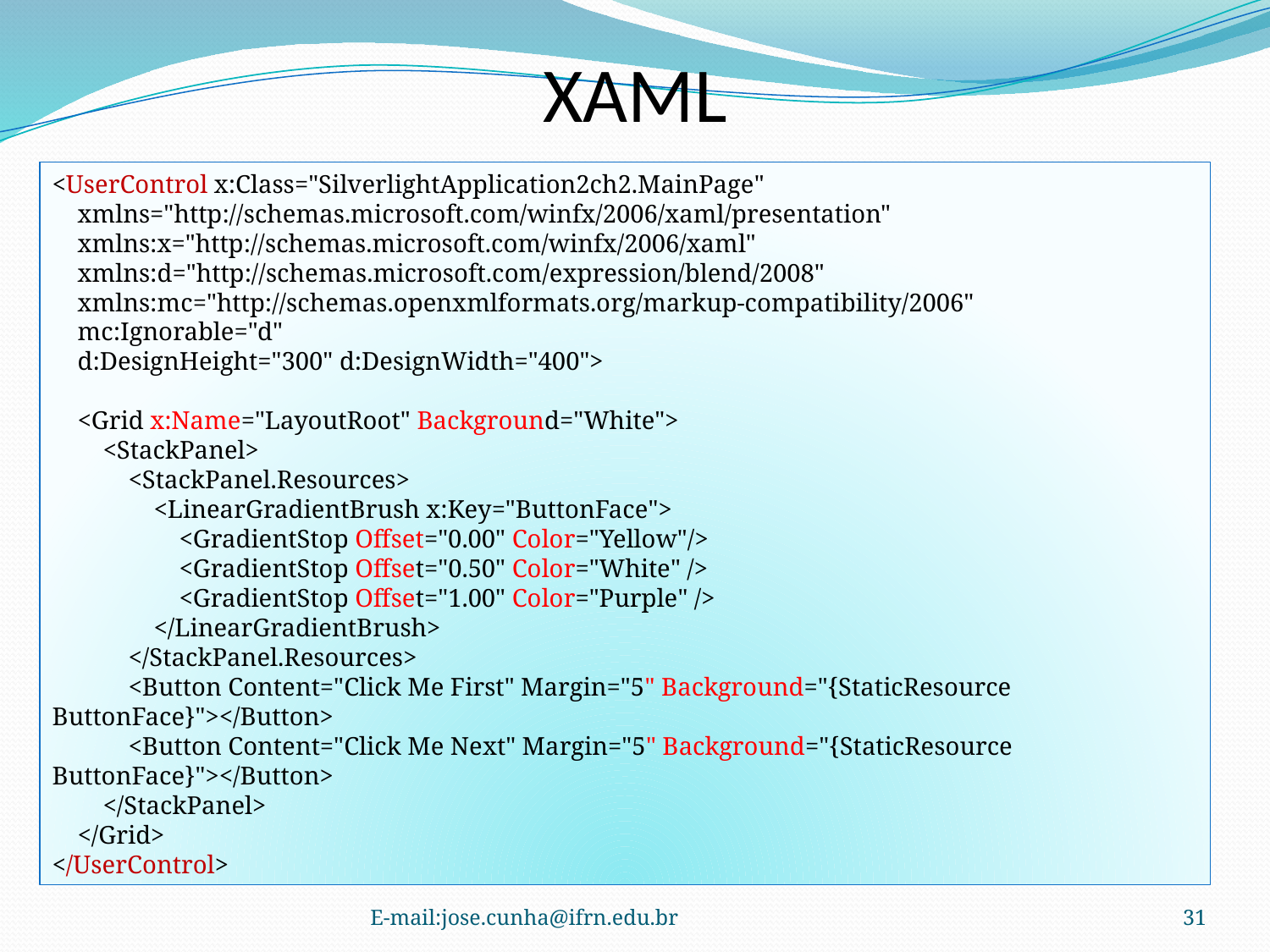

XAML
<UserControl x:Class="SilverlightApplication2ch2.MainPage"
    xmlns="http://schemas.microsoft.com/winfx/2006/xaml/presentation"
    xmlns:x="http://schemas.microsoft.com/winfx/2006/xaml"
    xmlns:d="http://schemas.microsoft.com/expression/blend/2008"
    xmlns:mc="http://schemas.openxmlformats.org/markup-compatibility/2006"
    mc:Ignorable="d"
    d:DesignHeight="300" d:DesignWidth="400">

    <Grid x:Name="LayoutRoot" Background="White">
        <StackPanel>
            <StackPanel.Resources>
                <LinearGradientBrush x:Key="ButtonFace">
                    <GradientStop Offset="0.00" Color="Yellow"/>
                    <GradientStop Offset="0.50" Color="White" />
                    <GradientStop Offset="1.00" Color="Purple" />
                </LinearGradientBrush>
            </StackPanel.Resources>
            <Button Content="Click Me First" Margin="5" Background="{StaticResource ButtonFace}"></Button>
            <Button Content="Click Me Next" Margin="5" Background="{StaticResource ButtonFace}"></Button>
        </StackPanel>
    </Grid>
</UserControl>
E-mail:jose.cunha@ifrn.edu.br
31